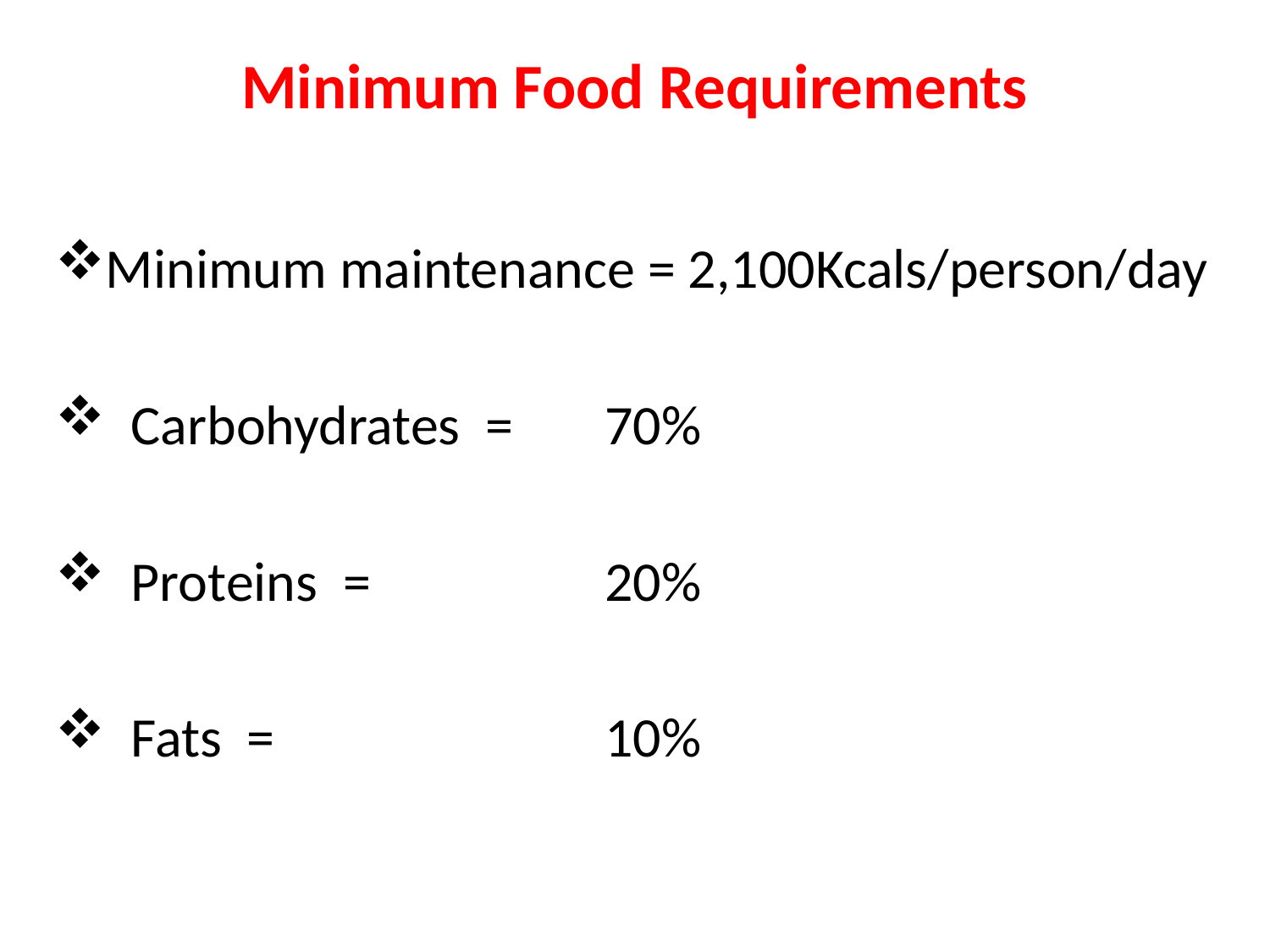

# Minimum Food Requirements

Minimum maintenance = 2,100Kcals/person/day

  Carbohydrates  =	70%

  Proteins  =            	20%

  Fats  =                   	10%